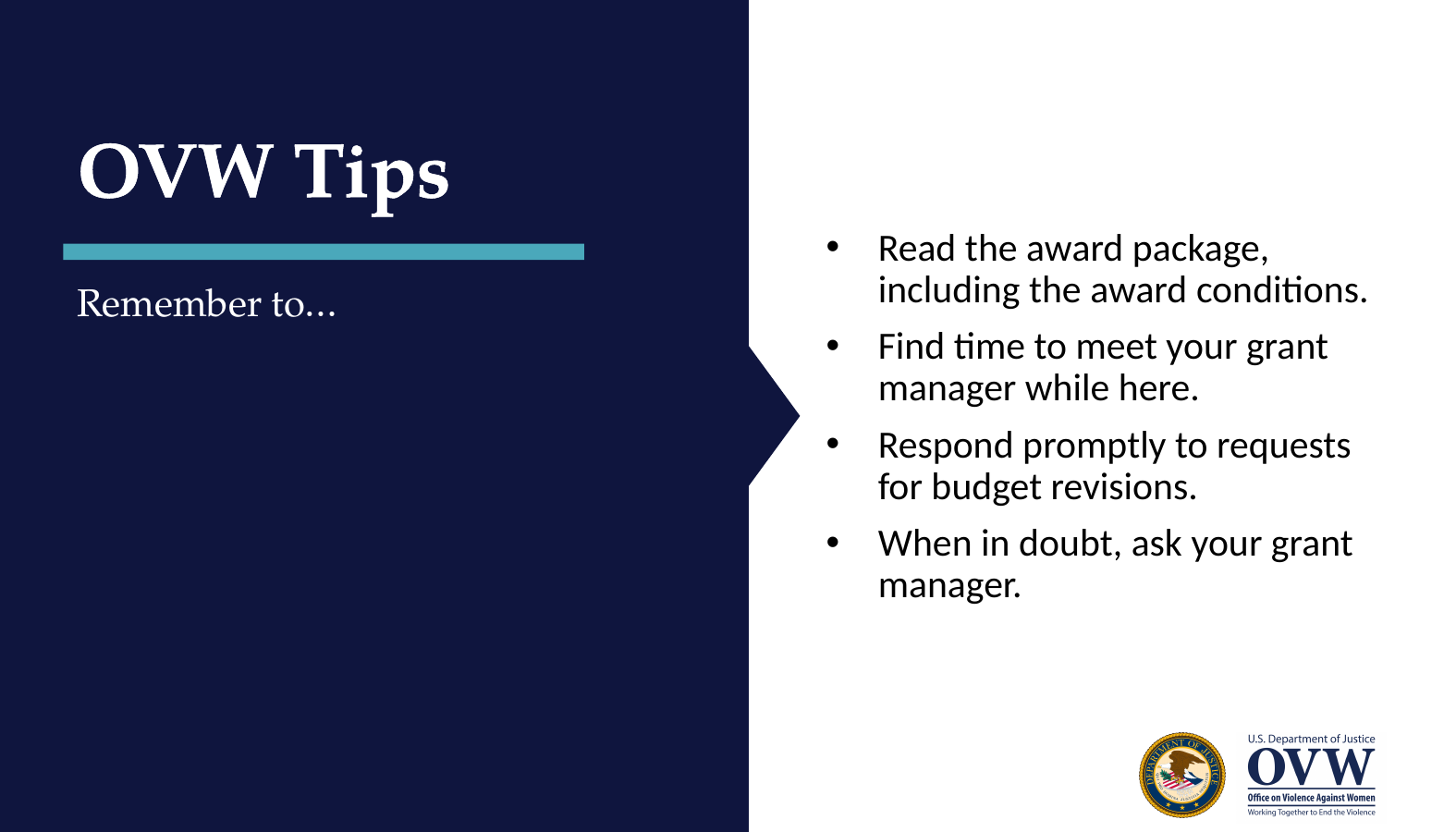

# OVW Tips
Read the award package, including the award conditions.
Find time to meet your grant manager while here.
Respond promptly to requests for budget revisions.
When in doubt, ask your grant manager.
Remember to…